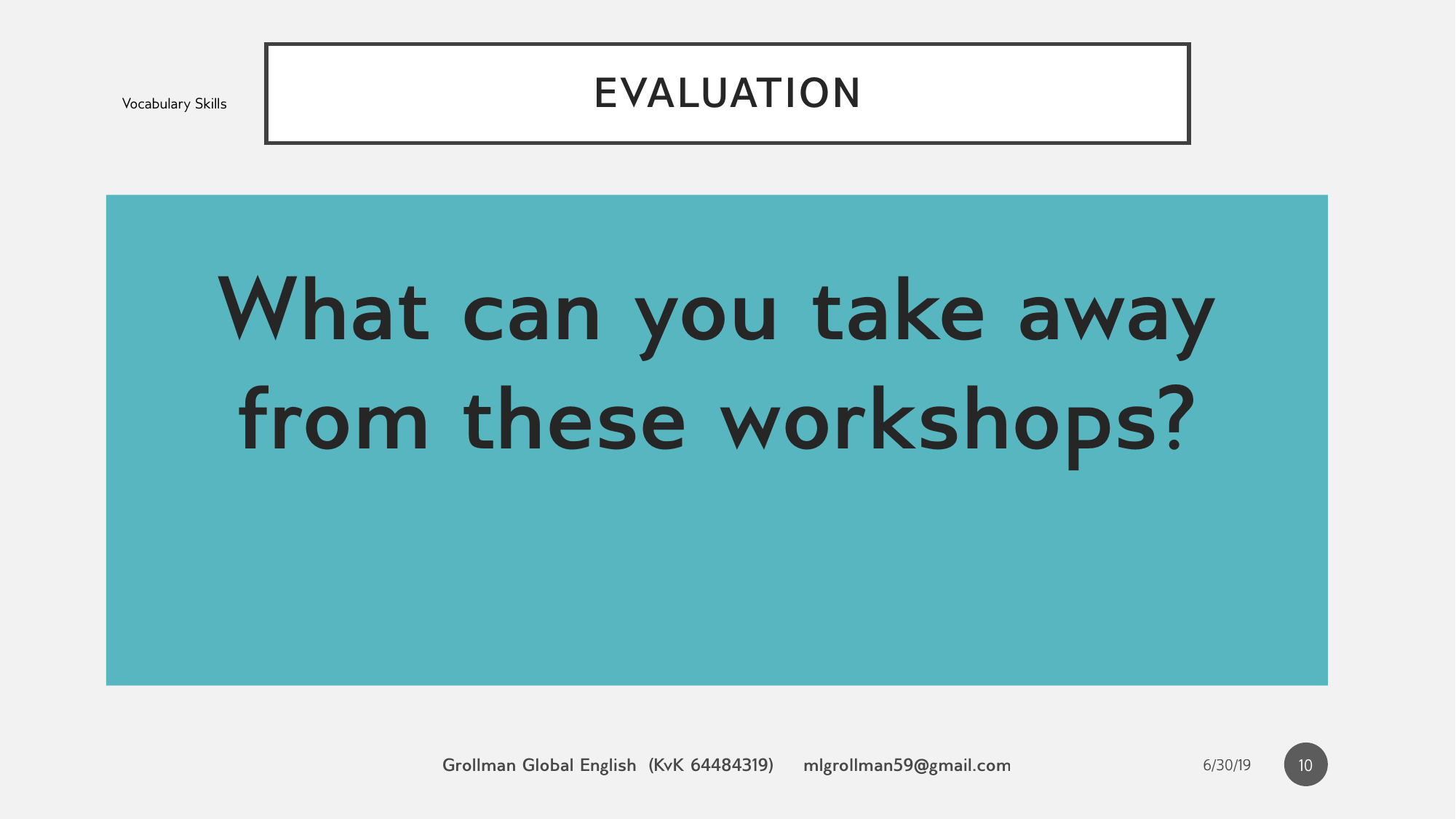

# Evaluation
Vocabulary Skills

What can you take away from these workshops?
10
Grollman Global English  (KvK 64484319)     mlgrollman59@gmail.com
6/30/19